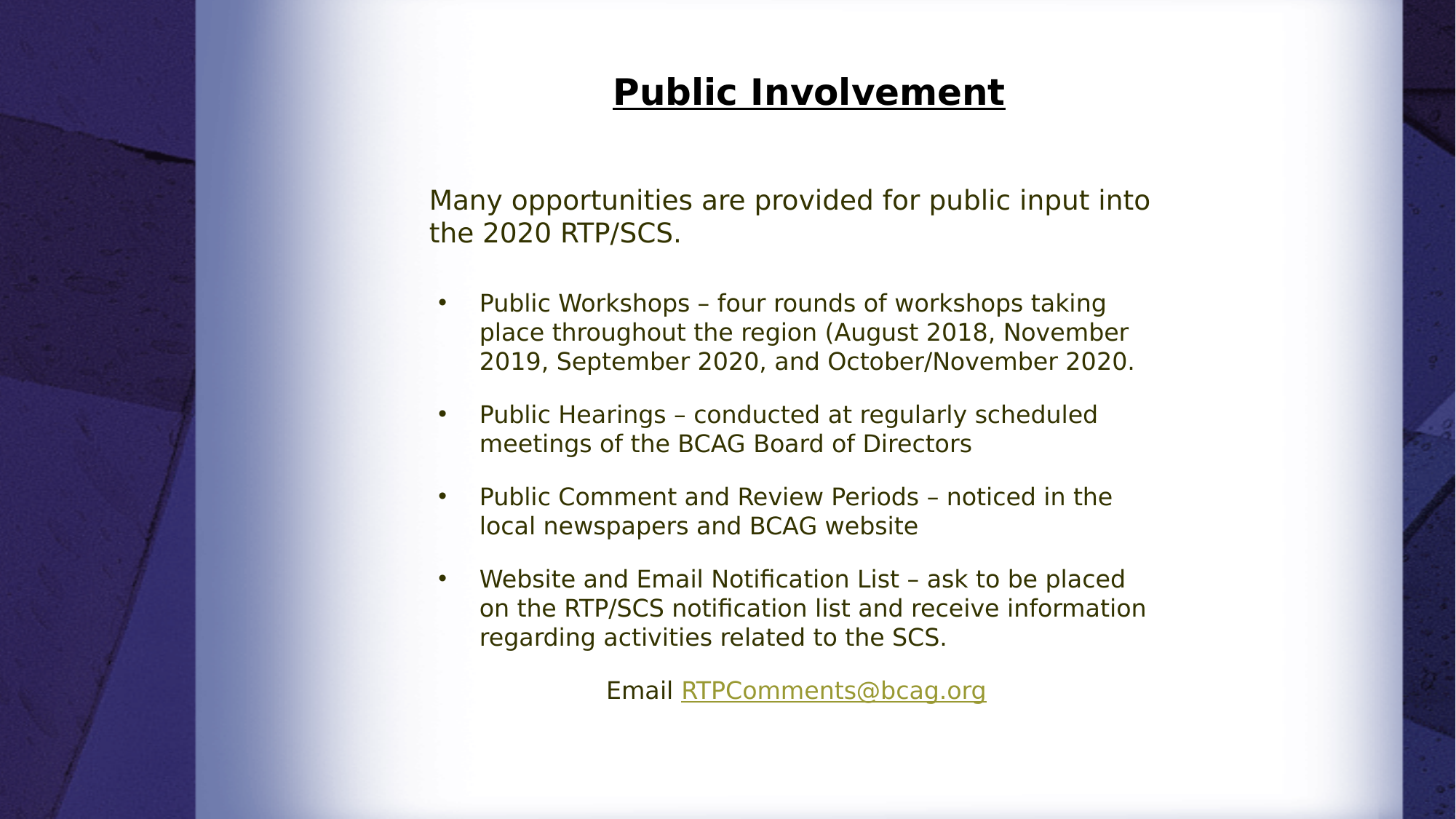

# Public Involvement
Many opportunities are provided for public input into the 2020 RTP/SCS.
Public Workshops – four rounds of workshops taking place throughout the region (August 2018, November 2019, September 2020, and October/November 2020.
Public Hearings – conducted at regularly scheduled meetings of the BCAG Board of Directors
Public Comment and Review Periods – noticed in the local newspapers and BCAG website
Website and Email Notification List – ask to be placed on the RTP/SCS notification list and receive information regarding activities related to the SCS.
Email RTPComments@bcag.org